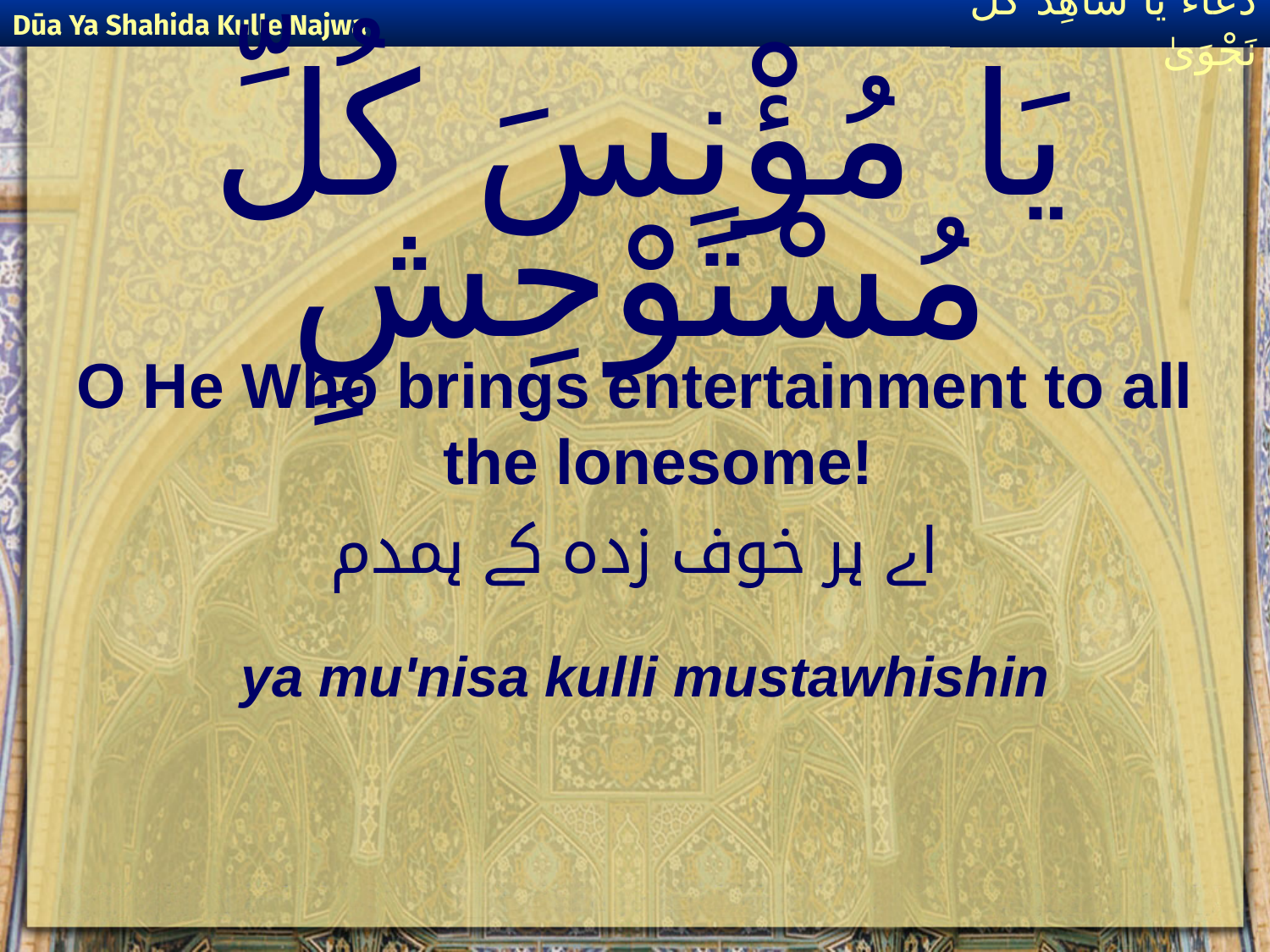

Dūa Ya Shahida Kulle Najwa
دُعَاءٌ يَا شَاهِدَ كُلِّ نَجْوَىٰ
# يَا مُؤْنِسَ كُلِّ مُسْتَوْحِشٍ
O He Who brings entertainment to all the lonesome!
اے ہر خوف زدہ کے ہمدم

ya mu'nisa kulli mustawhishin